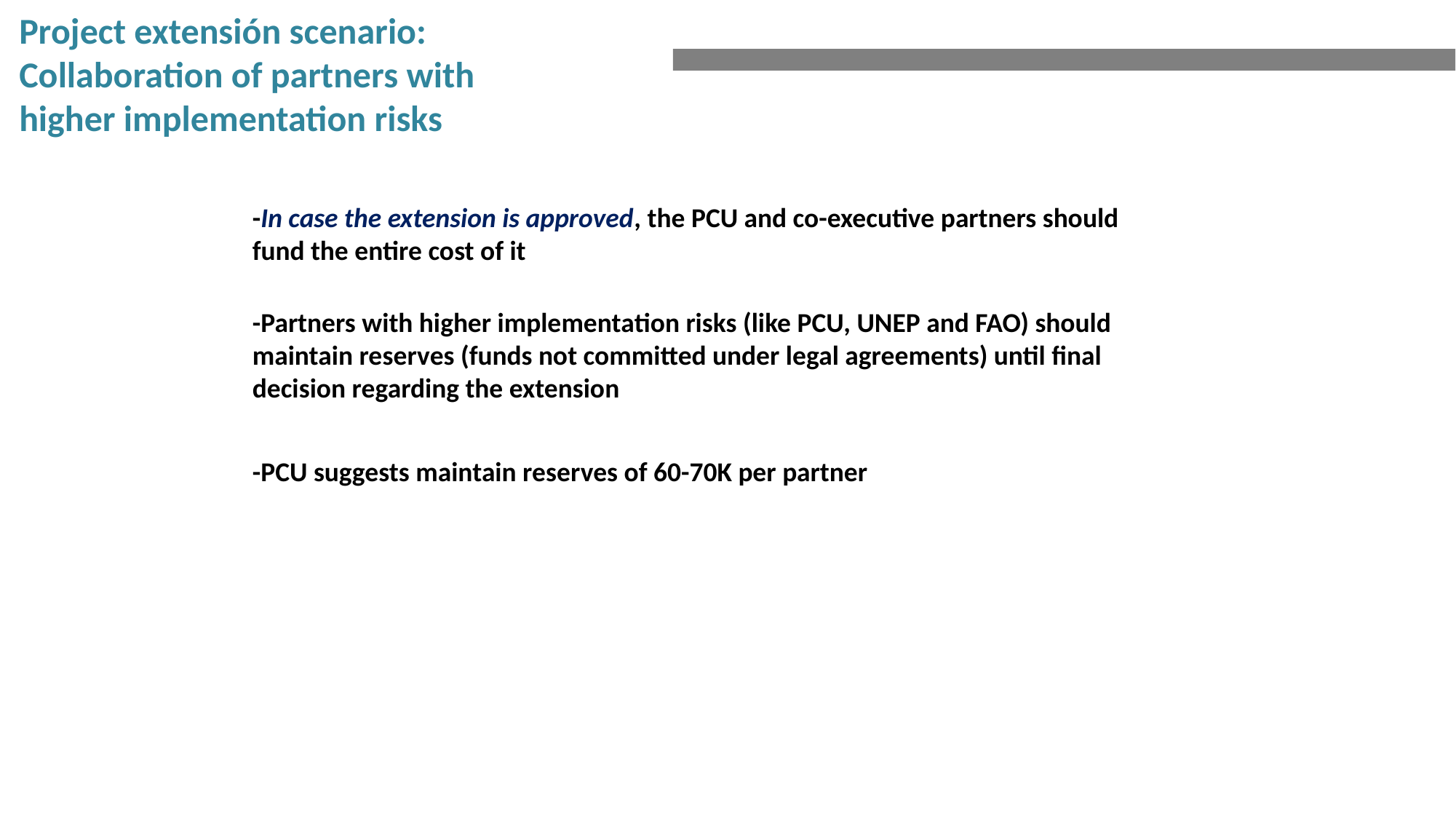

Project extensión scenario:
Collaboration of partners with
higher implementation risks
-In case the extension is approved, the PCU and co-executive partners should fund the entire cost of it
-Partners with higher implementation risks (like PCU, UNEP and FAO) should maintain reserves (funds not committed under legal agreements) until final decision regarding the extension

-PCU suggests maintain reserves of 60-70K per partner